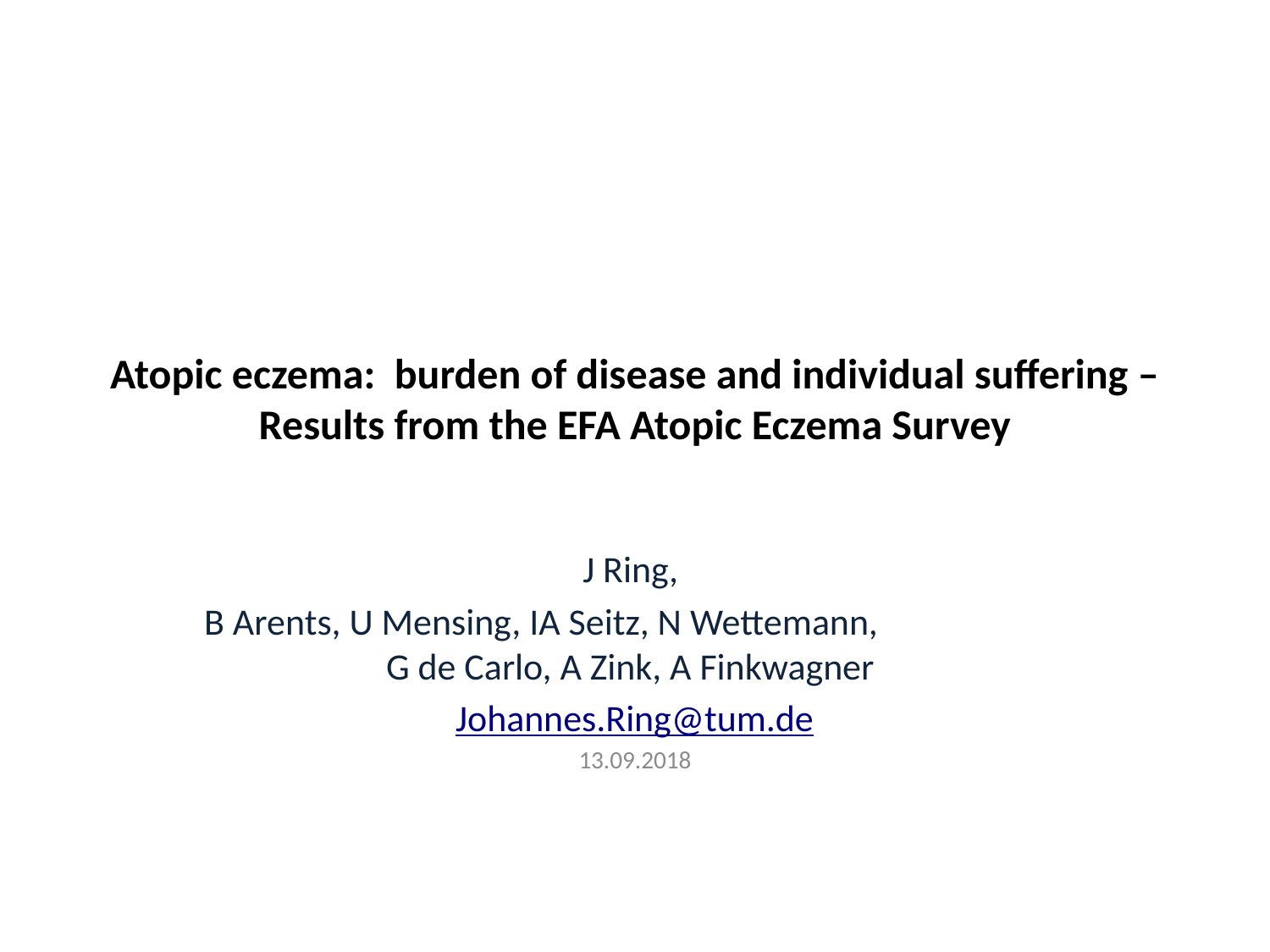

# Atopic eczema:  burden of disease and individual suffering –
Results from the EFA Atopic Eczema Survey
J Ring,
B Arents, U Mensing, IA Seitz, N Wettemann,                       G de Carlo, A Zink, A Finkwagner
Johannes.Ring@tum.de
13.09.2018